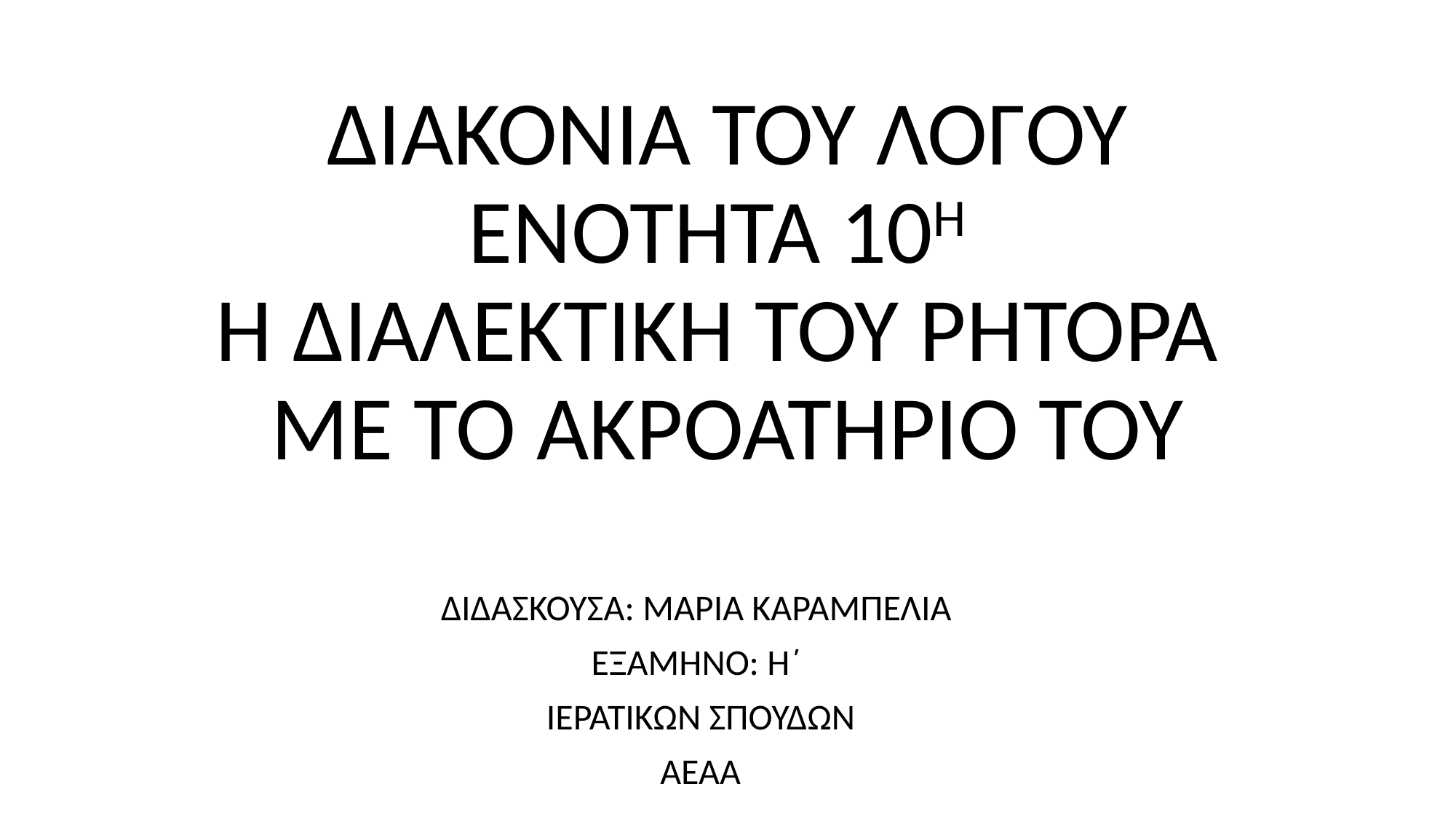

# ΔΙΑΚΟΝΙΑ ΤΟΥ ΛΟΓΟΥ ΕΝΟΤΗΤΑ 10Η Η ΔΙΑΛΕΚΤΙΚΗ ΤΟΥ ΡΗΤΟΡΑ ΜΕ ΤΟ ΑΚΡΟΑΤΗΡΙΟ ΤΟΥ

ΔΙΔΑΣΚΟΥΣΑ: ΜΑΡΙΑ ΚΑΡΑΜΠΕΛΙΑ
ΕΞΑΜΗΝΟ: Η΄
ΙΕΡΑΤΙΚΩΝ ΣΠΟΥΔΩΝ
ΑΕΑΑ